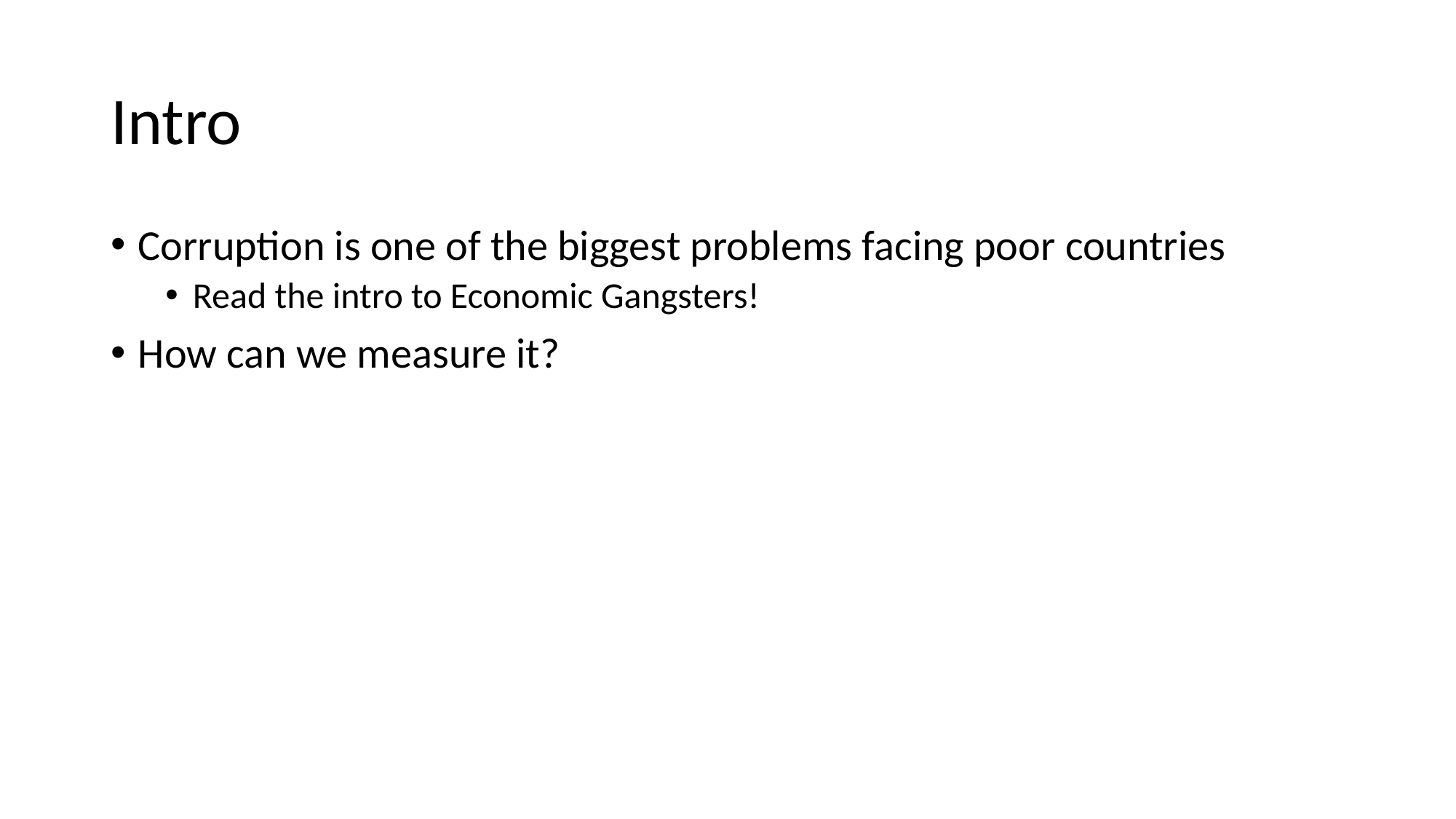

# Intro
Corruption is one of the biggest problems facing poor countries
Read the intro to Economic Gangsters!
How can we measure it?